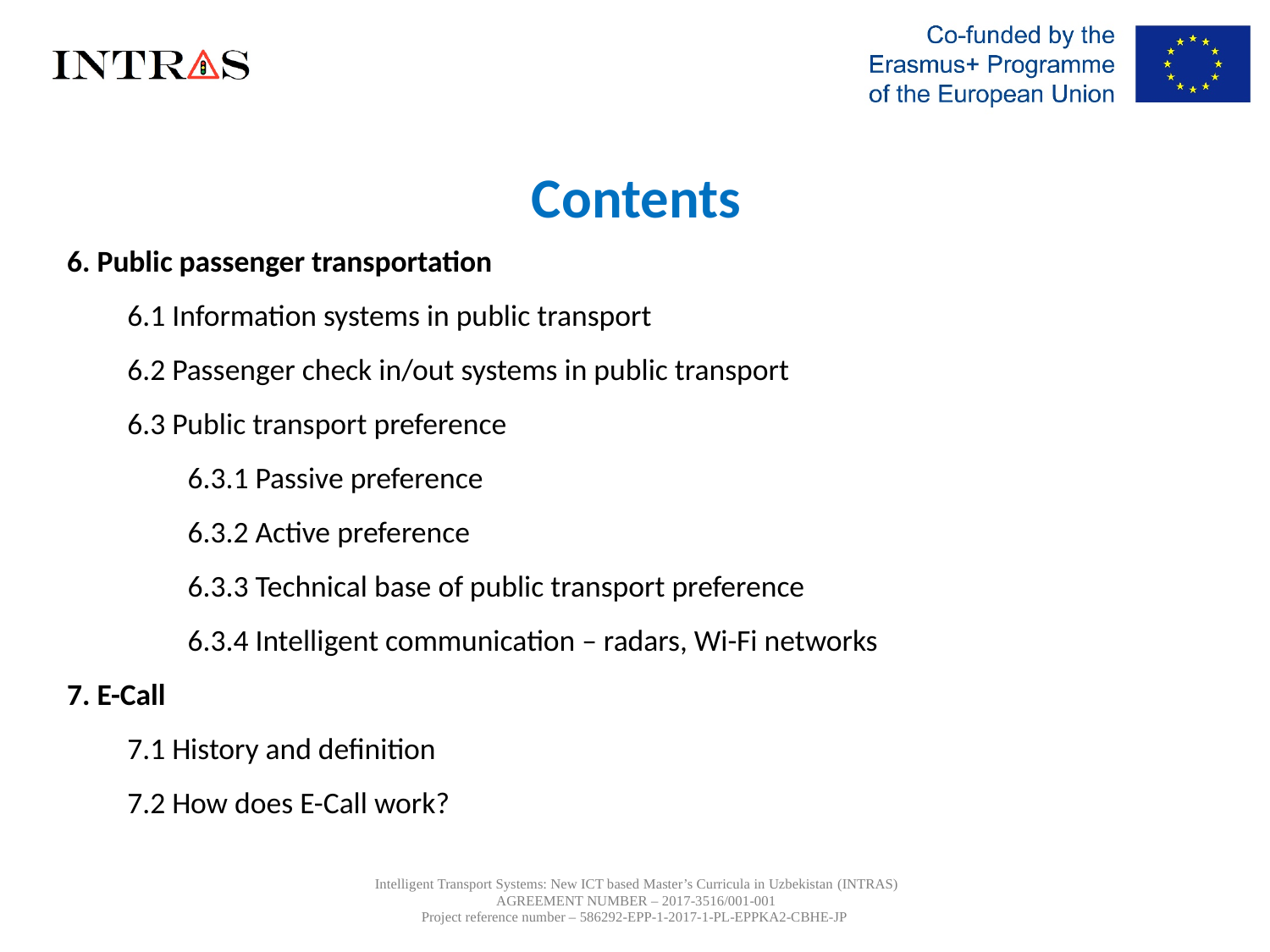

Contents
6. Public passenger transportation
6.1 Information systems in public transport
6.2 Passenger check in/out systems in public transport
6.3 Public transport preference
6.3.1 Passive preference
6.3.2 Active preference
6.3.3 Technical base of public transport preference
6.3.4 Intelligent communication – radars, Wi-Fi networks
7. E-Call
7.1 History and definition
7.2 How does E-Call work?
Intelligent Transport Systems: New ICT based Master’s Curricula in Uzbekistan (INTRAS)
AGREEMENT NUMBER – 2017-3516/001-001
Project reference number – 586292-EPP-1-2017-1-PL-EPPKA2-CBHE-JP